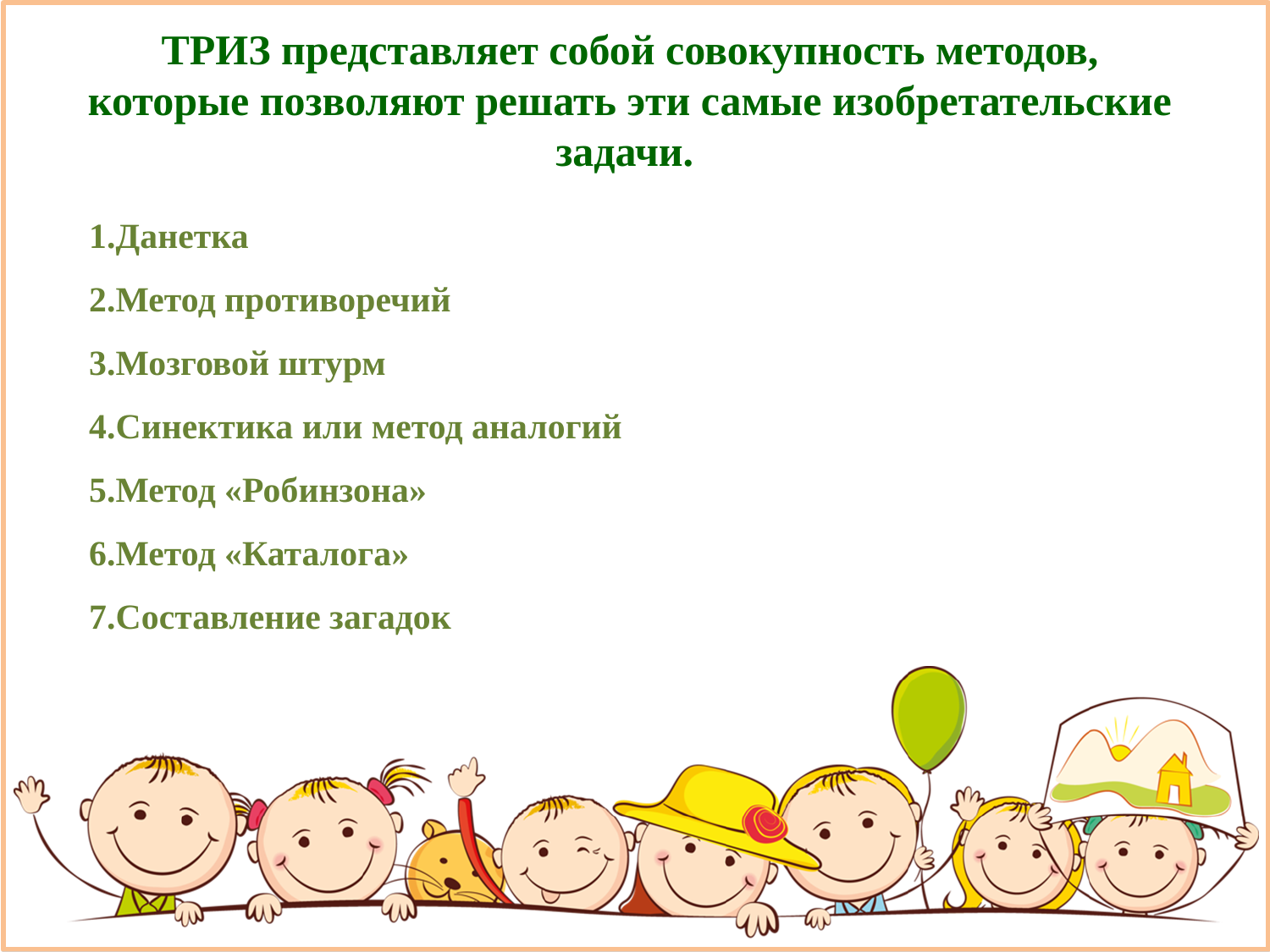

ТРИЗ представляет собой совокупность методов, которые позволяют решать эти самые изобретательские задачи.
Данетка
Метод противоречий
Мозговой штурм
Синектика или метод аналогий
Метод «Робинзона»
Метод «Каталога»
Составление загадок